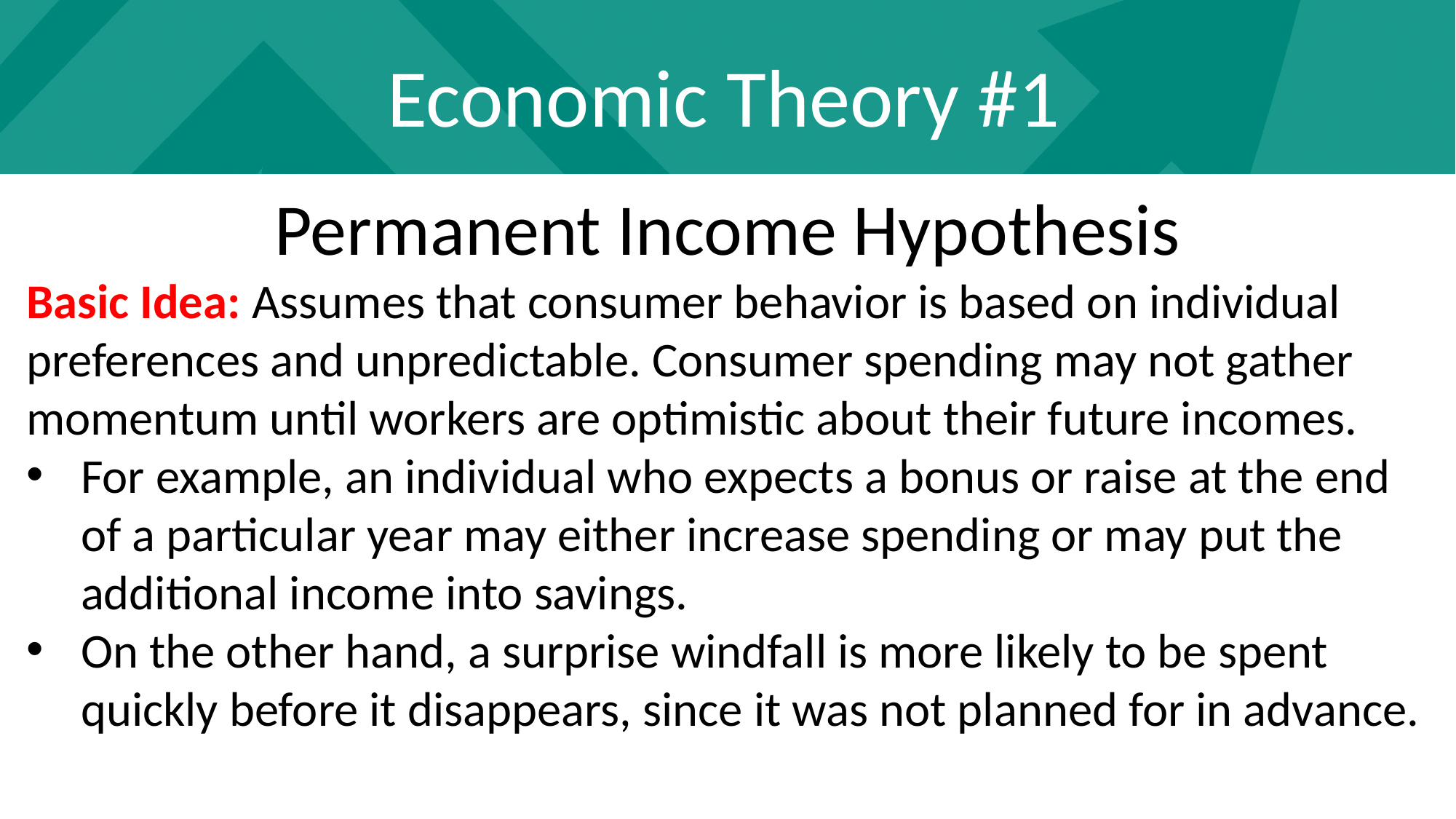

Economic Theory #1
Permanent Income Hypothesis
Basic Idea: Assumes that consumer behavior is based on individual preferences and unpredictable. Consumer spending may not gather momentum until workers are optimistic about their future incomes.
For example, an individual who expects a bonus or raise at the end of a particular year may either increase spending or may put the additional income into savings.
On the other hand, a surprise windfall is more likely to be spent quickly before it disappears, since it was not planned for in advance.